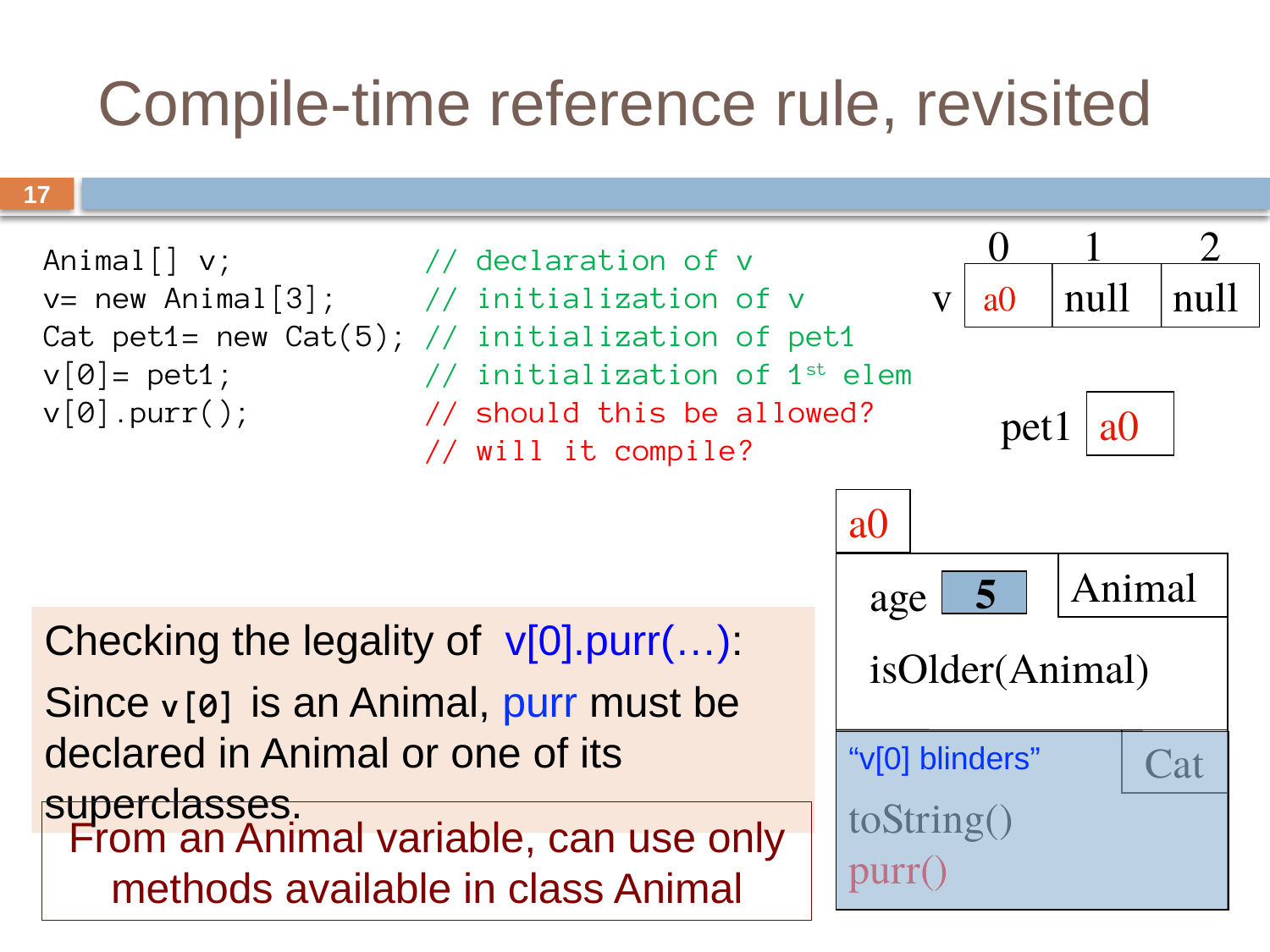

# Compile-time reference rule, revisited
17
 0       1         2
v
null  null    null

Animal[] v;  		// declaration of v
v= new Animal[3]; 	// initialization of v
Cat pet1= new Cat(5);	// initialization of pet1
v[0]= pet1;		// initialization of 1st elem
v[0].purr();		// should this be allowed?
			// will it compile?
a0
pet1
a0
a0

Animal

Cat
age
isOlder(Animal)
toString()
purr()

5
Checking the legality of  v[0].purr(…):
Since v[0] is an Animal, purr must be declared in Animal or one of its superclasses.
“v[0] blinders”
From an Animal variable, can use only methods available in class Animal